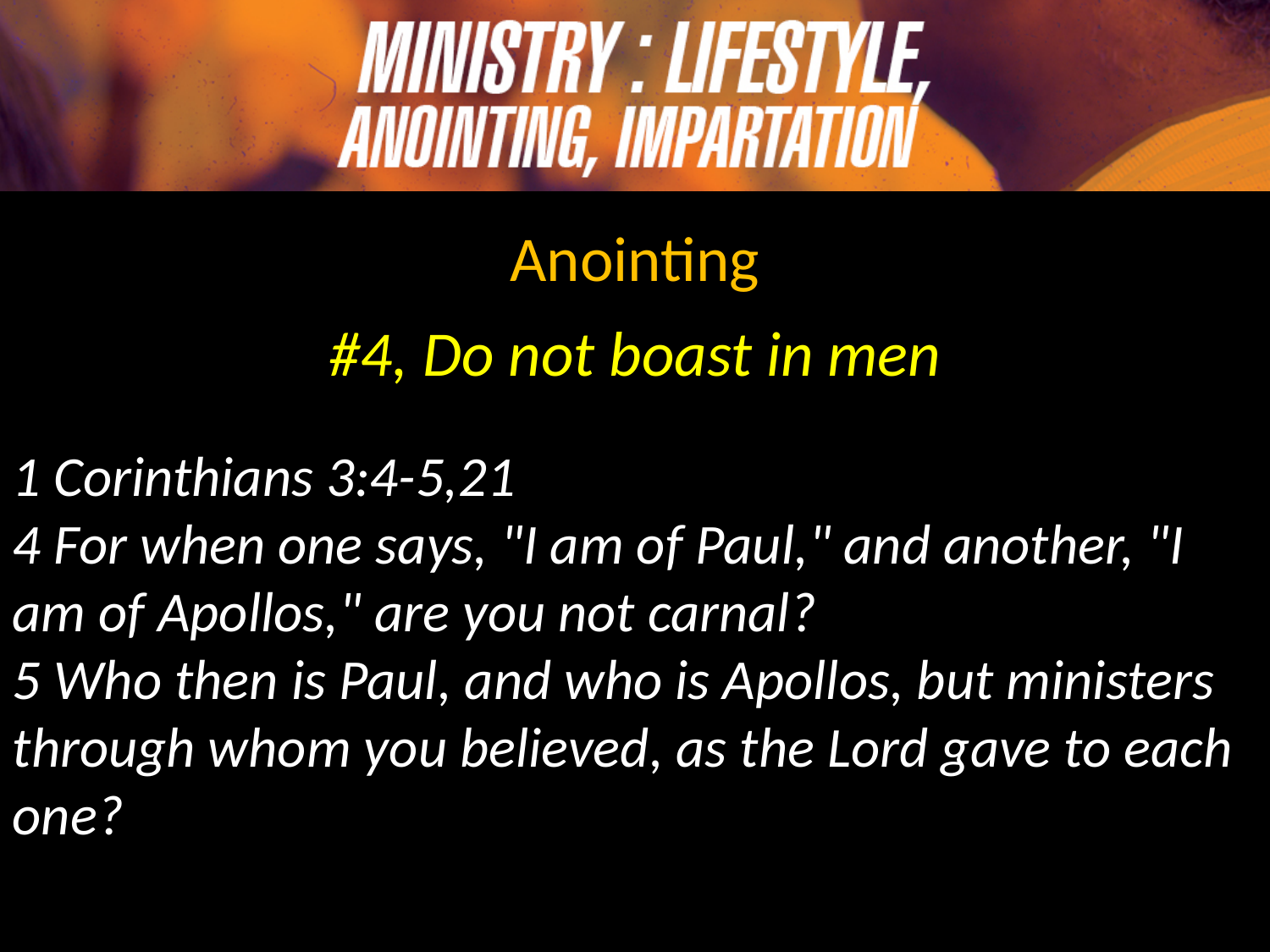

Anointing
#4, Do not boast in men
1 Corinthians 3:4-5,21
4 For when one says, "I am of Paul," and another, "I am of Apollos," are you not carnal?
5 Who then is Paul, and who is Apollos, but ministers through whom you believed, as the Lord gave to each one?